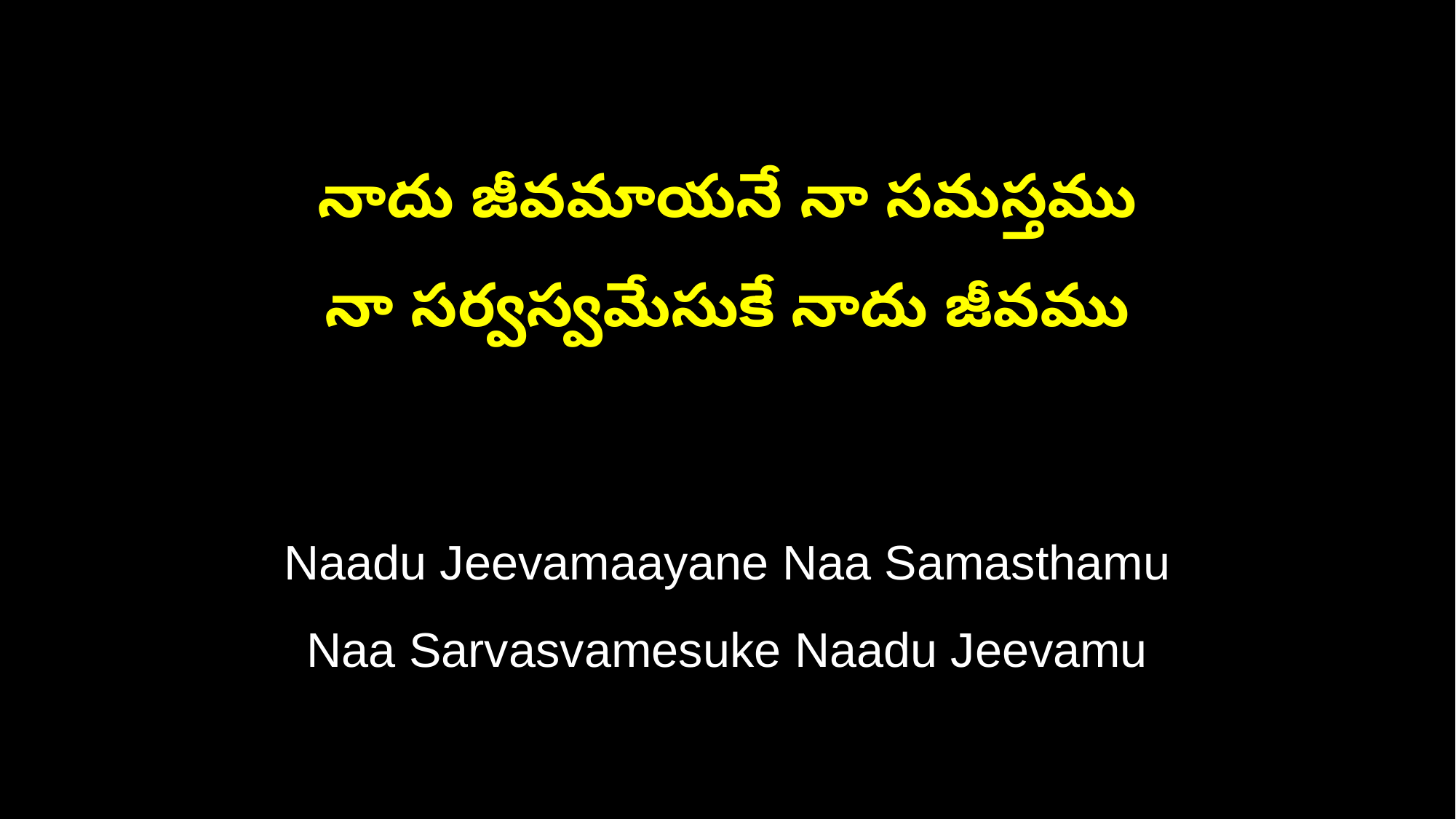

నాదు జీవమాయనే నా సమస్తము
నా సర్వస్వమేసుకే నాదు జీవము
Naadu Jeevamaayane Naa Samasthamu
Naa Sarvasvamesuke Naadu Jeevamu